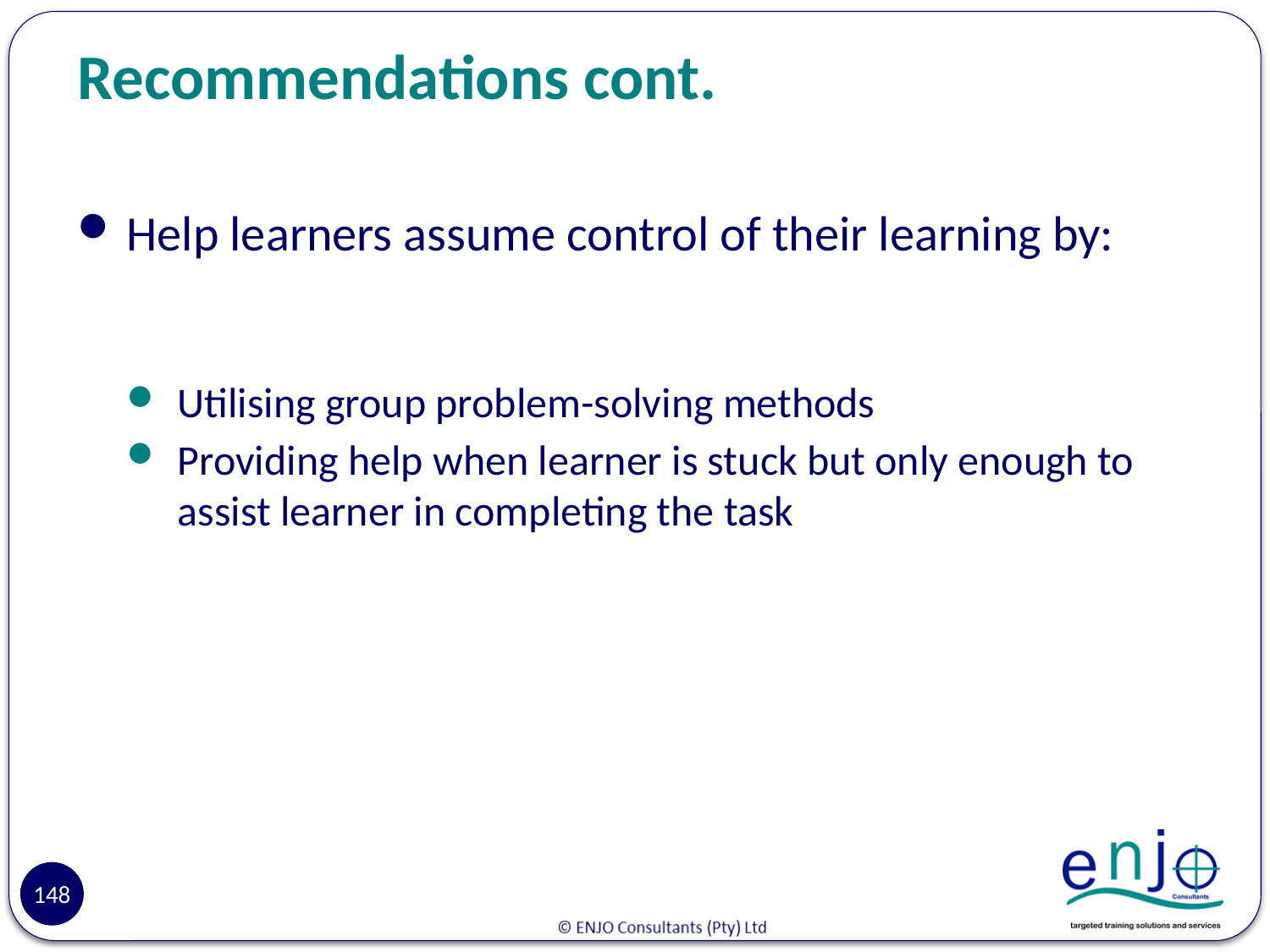

# Recommendations cont.
Help learners assume control of their learning by:

Utilising group problem-solving methods
Providing help when learner is stuck but only enough to assist learner in completing the task

148